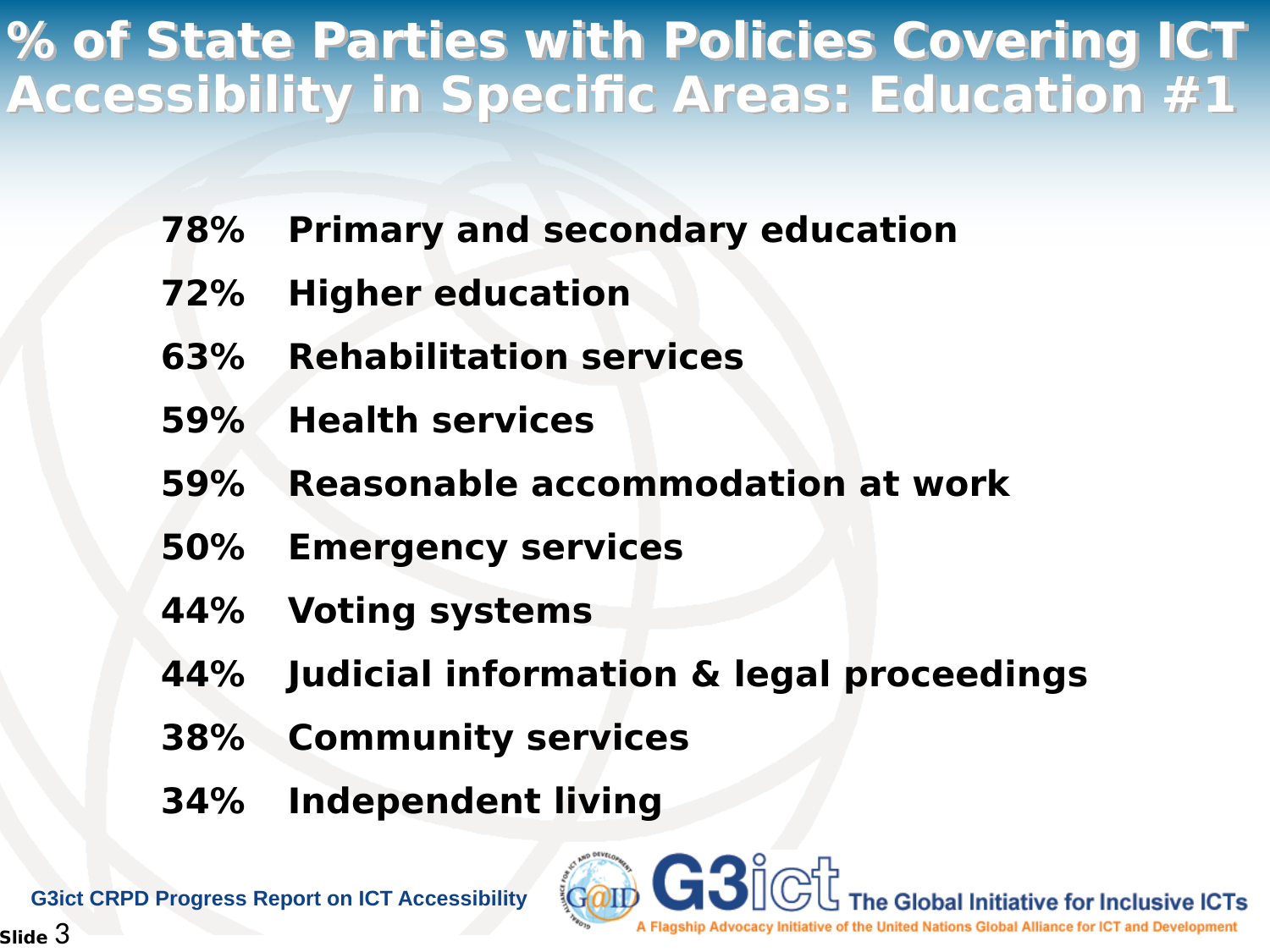

# % of State Parties with Policies Covering ICT Accessibility in Specific Areas: Education #1
78% 	Primary and secondary education
72%	Higher education
63%	Rehabilitation services
59%	Health services
59%	Reasonable accommodation at work
50%	Emergency services
44%  	Voting systems
44% 	Judicial information & legal proceedings
38%	Community services
34%	Independent living